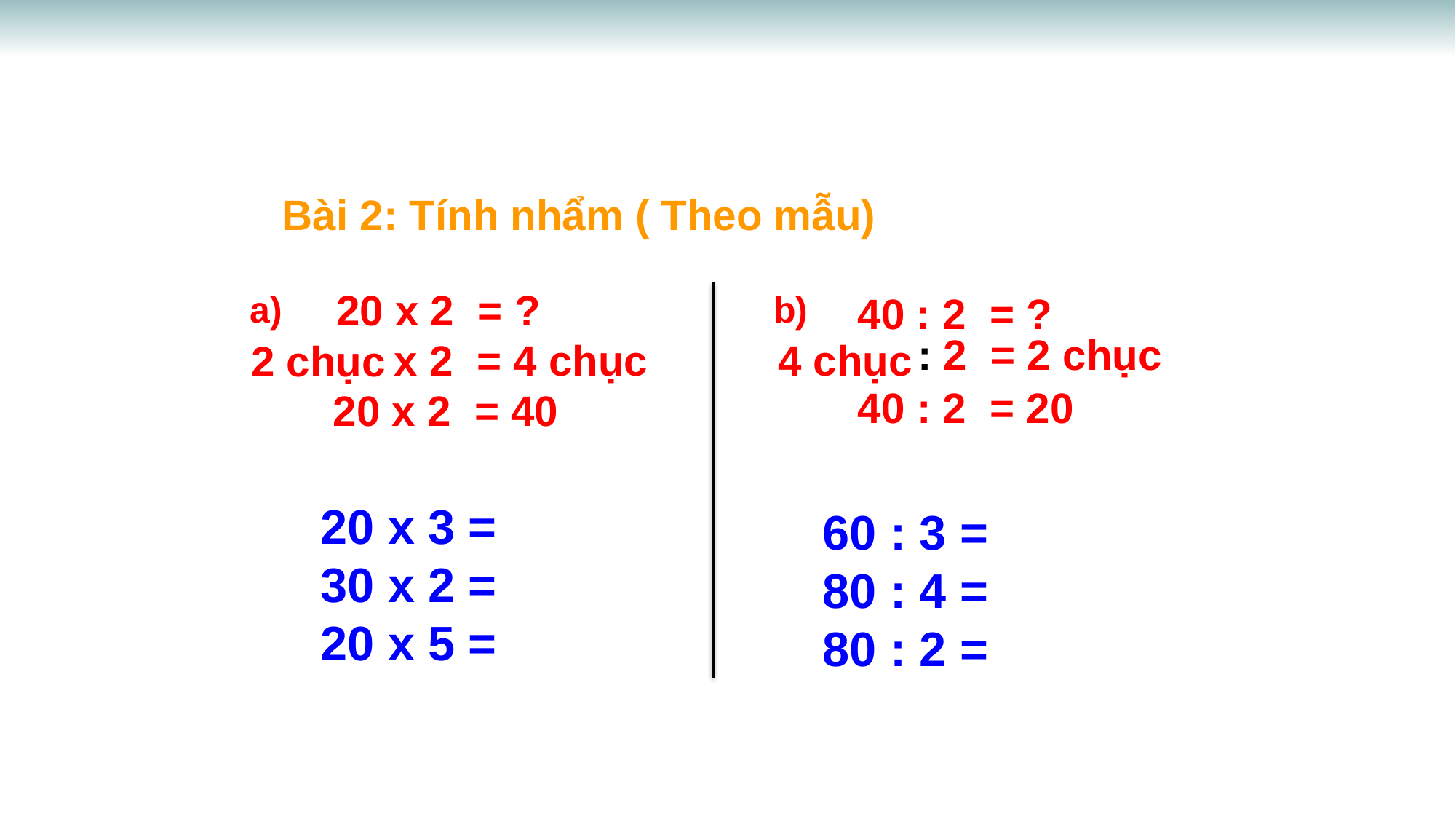

Bài 2: Tính nhẩm ( Theo mẫu)
20 x 2  = ?
a)
b)
40 : 2  = ?
: 2  = 2 chục
4 chục
x 2  = 4 chục
2 chục
40 : 2  = 20
20 x 2  = 40
20 x 3 =
30 x 2 =
20 x 5 =
60 : 3 =
80 : 4 =
80 : 2 =